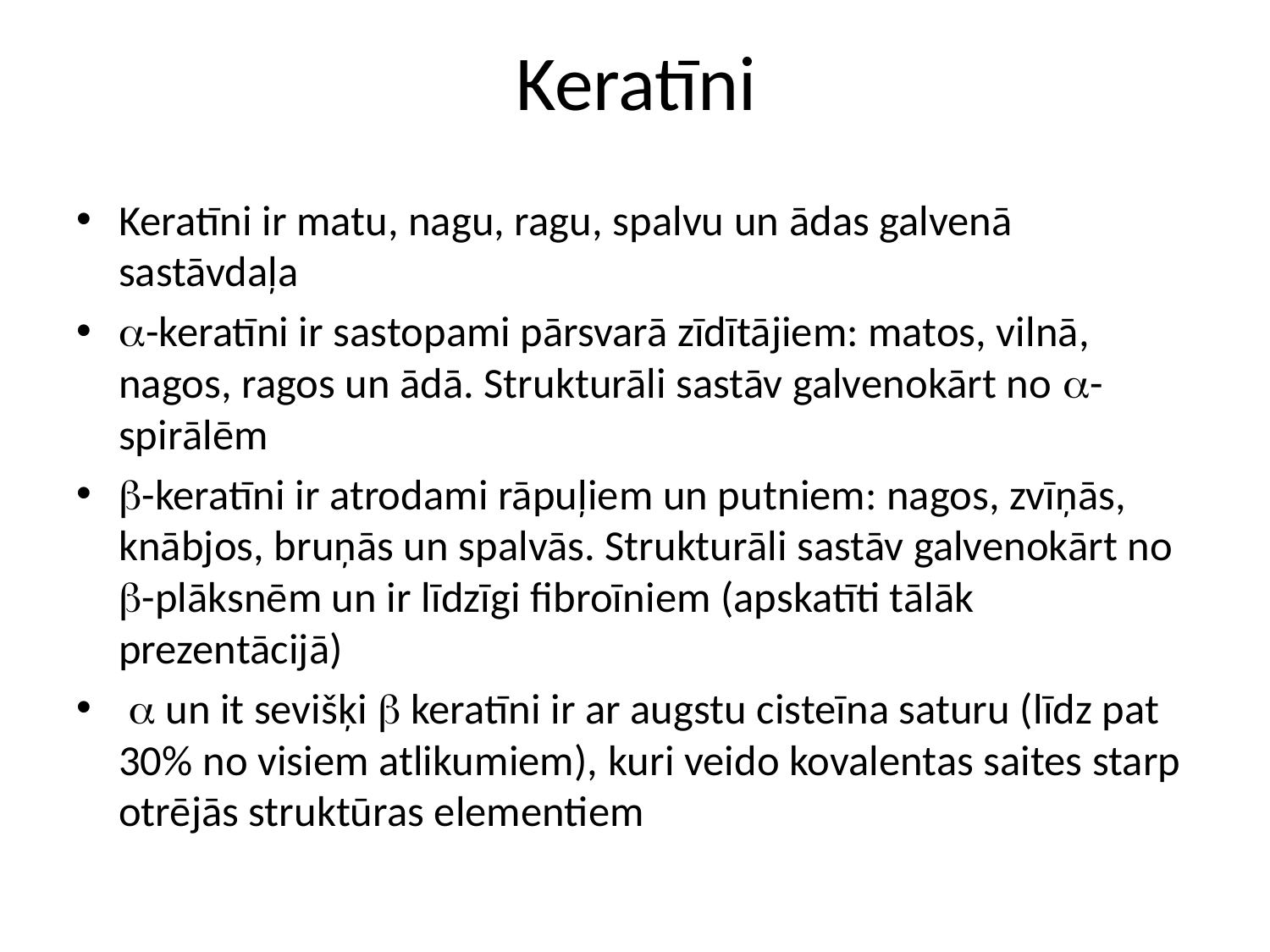

# Keratīni
Keratīni ir matu, nagu, ragu, spalvu un ādas galvenā sastāvdaļa
α-keratīni ir sastopami pārsvarā zīdītājiem: matos, vilnā, nagos, ragos un ādā. Strukturāli sastāv galvenokārt no α-spirālēm
β-keratīni ir atrodami rāpuļiem un putniem: nagos, zvīņās, knābjos, bruņās un spalvās. Strukturāli sastāv galvenokārt no β-plāksnēm un ir līdzīgi fibroīniem (apskatīti tālāk prezentācijā)
 α un it sevišķi β keratīni ir ar augstu cisteīna saturu (līdz pat 30% no visiem atlikumiem), kuri veido kovalentas saites starp otrējās struktūras elementiem